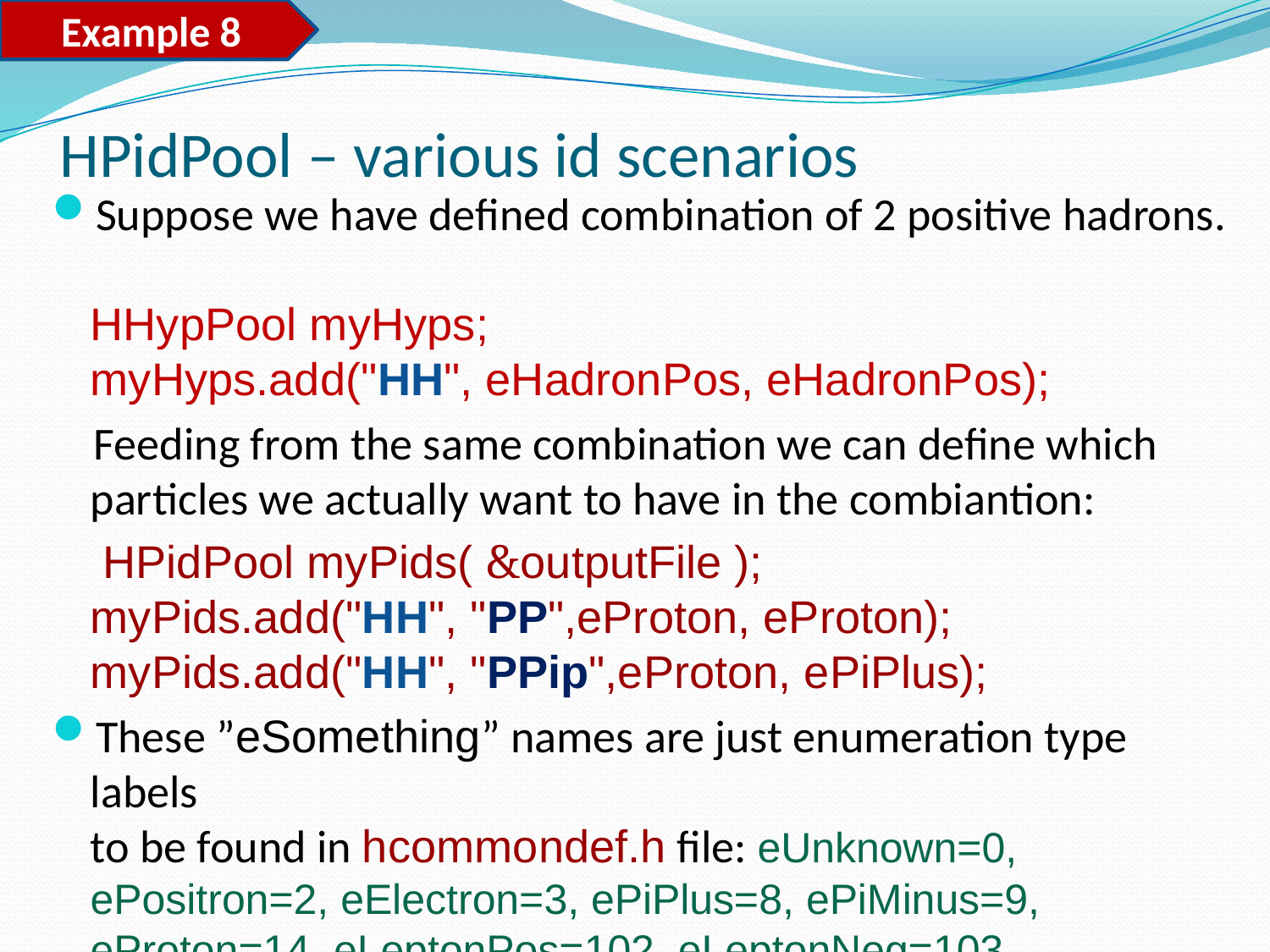

Example 8
# HPidPool – various id scenarios
Suppose we have defined combination of 2 positive hadrons.
HHypPool myHyps;
myHyps.add("HH", eHadronPos, eHadronPos);
    Feeding from the same combination we can define which particles we actually want to have in the combiantion:
    HPidPool myPids( &outputFile );
myPids.add("HH", "PP",eProton, eProton);
myPids.add("HH", "PPip",eProton, ePiPlus);
These ”eSomething” names are just enumeration type labels
to be found in hcommondef.h file: eUnknown=0, ePositron=2, eElectron=3, ePiPlus=8, ePiMinus=9, eProton=14, eLeptonPos=102, eLeptonNeg=103, eHadronPos=104, eHadronNeg=105 – you can extend the list!
                (did I tell you to print that file?)  ;-)